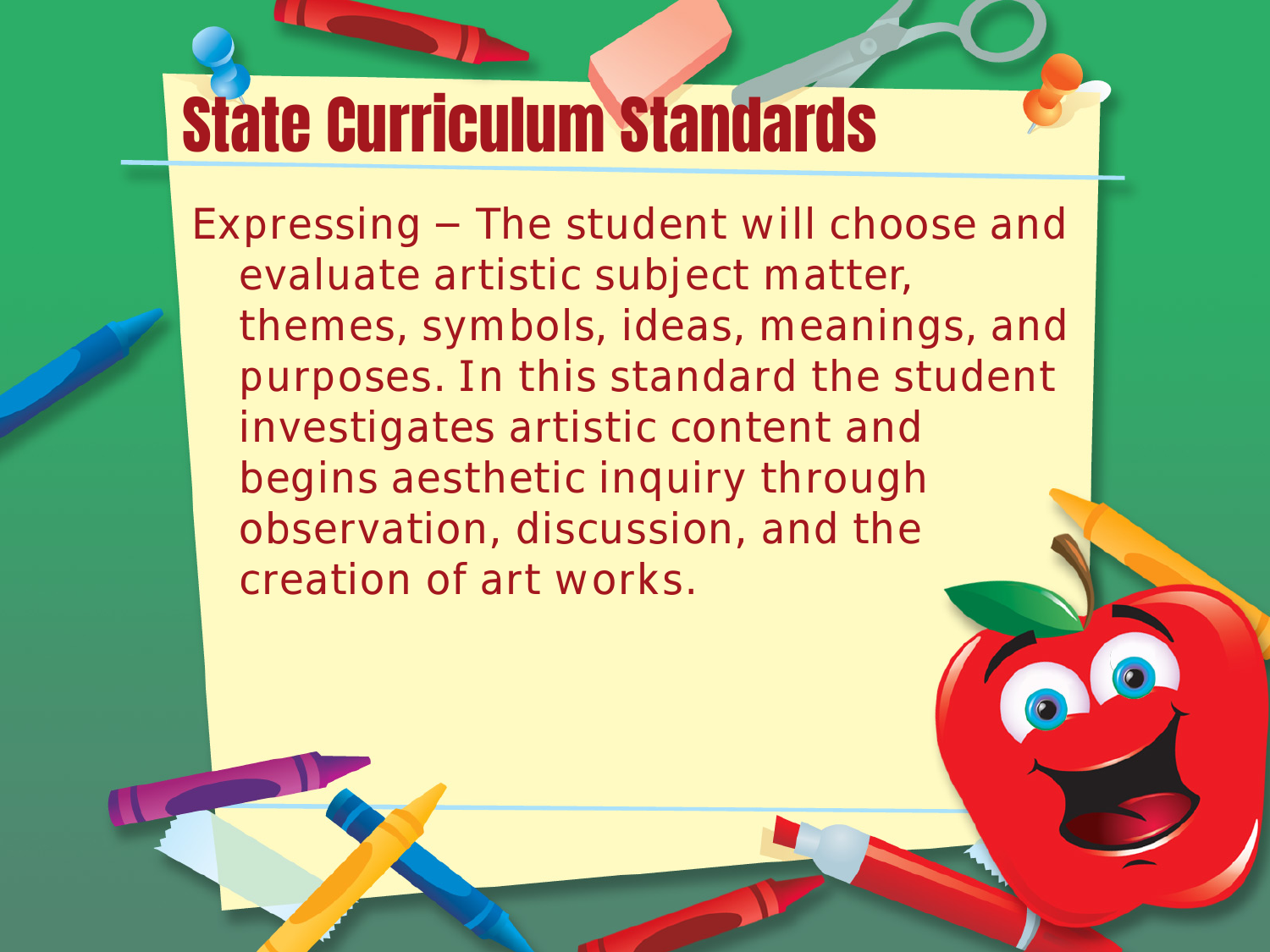

# State Curriculum Standards
Expressing – The student will choose and evaluate artistic subject matter, themes, symbols, ideas, meanings, and purposes. In this standard the student investigates artistic content and begins aesthetic inquiry through observation, discussion, and the creation of art works.